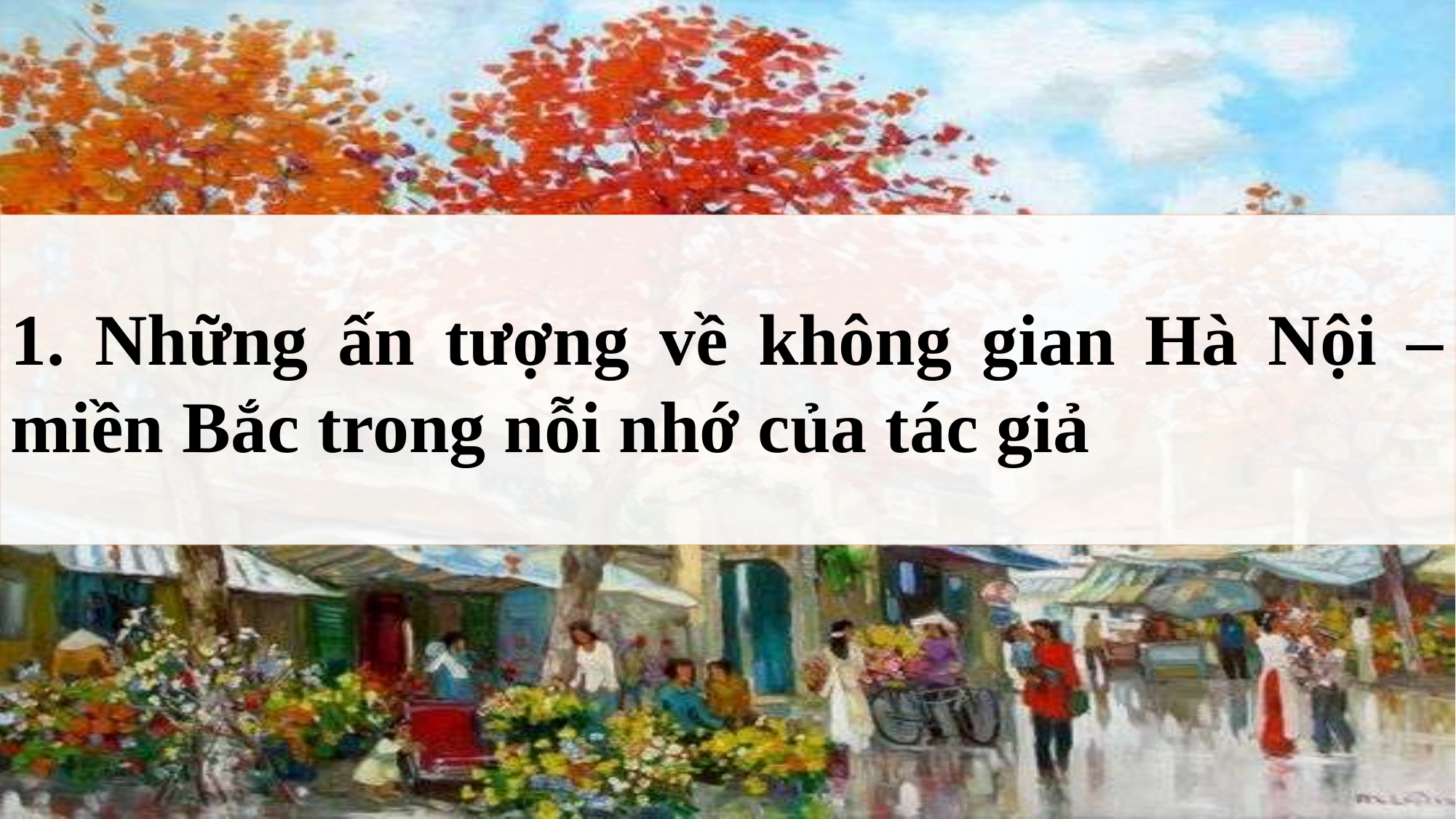

1. Những ấn tượng về không gian Hà Nội – miền Bắc trong nỗi nhớ của tác giả